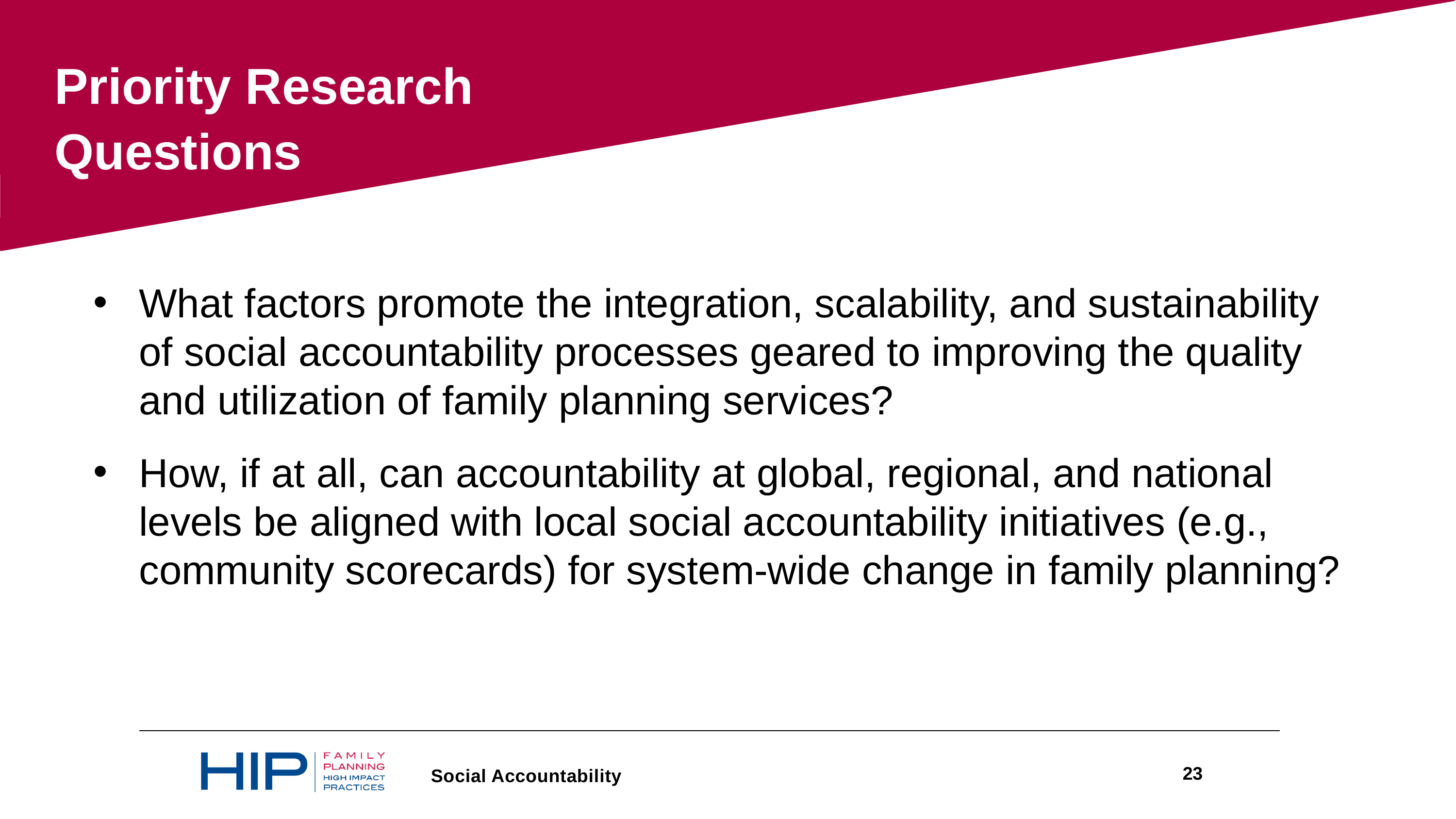

Priority Research Questions
What factors promote the integration, scalability, and sustainability of social accountability processes geared to improving the quality and utilization of family planning services?
How, if at all, can accountability at global, regional, and national levels be aligned with local social accountability initiatives (e.g., community scorecards) for system-wide change in family planning?
23